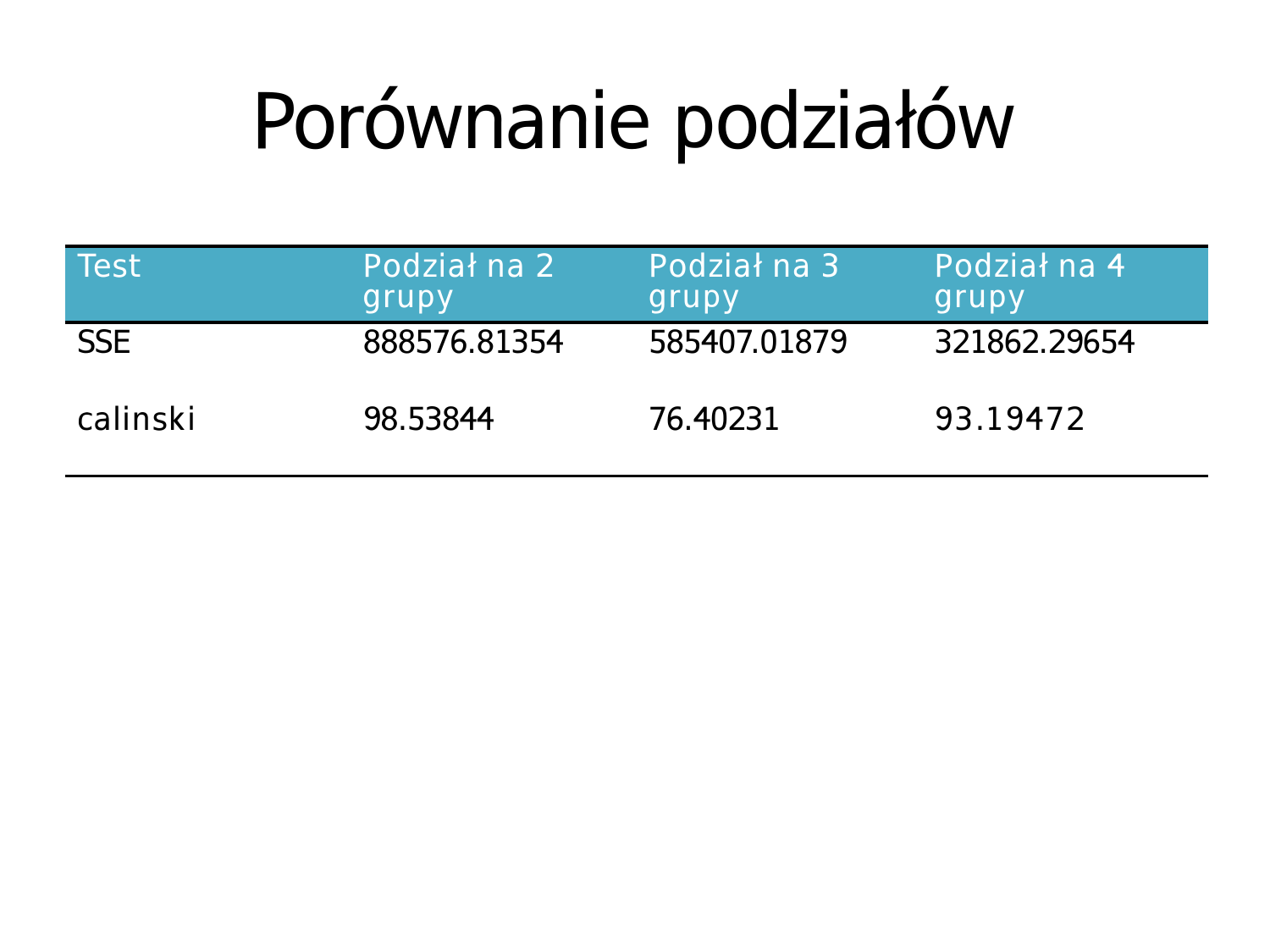

# Porównanie podziałów
| Test | Podział na 2 grupy | Podział na 3 grupy | Podział na 4 grupy |
| --- | --- | --- | --- |
| SSE | 888576.81354 | 585407.01879 | 321862.29654 |
| calinski | 98.53844 | 76.40231 | 93.19472 |